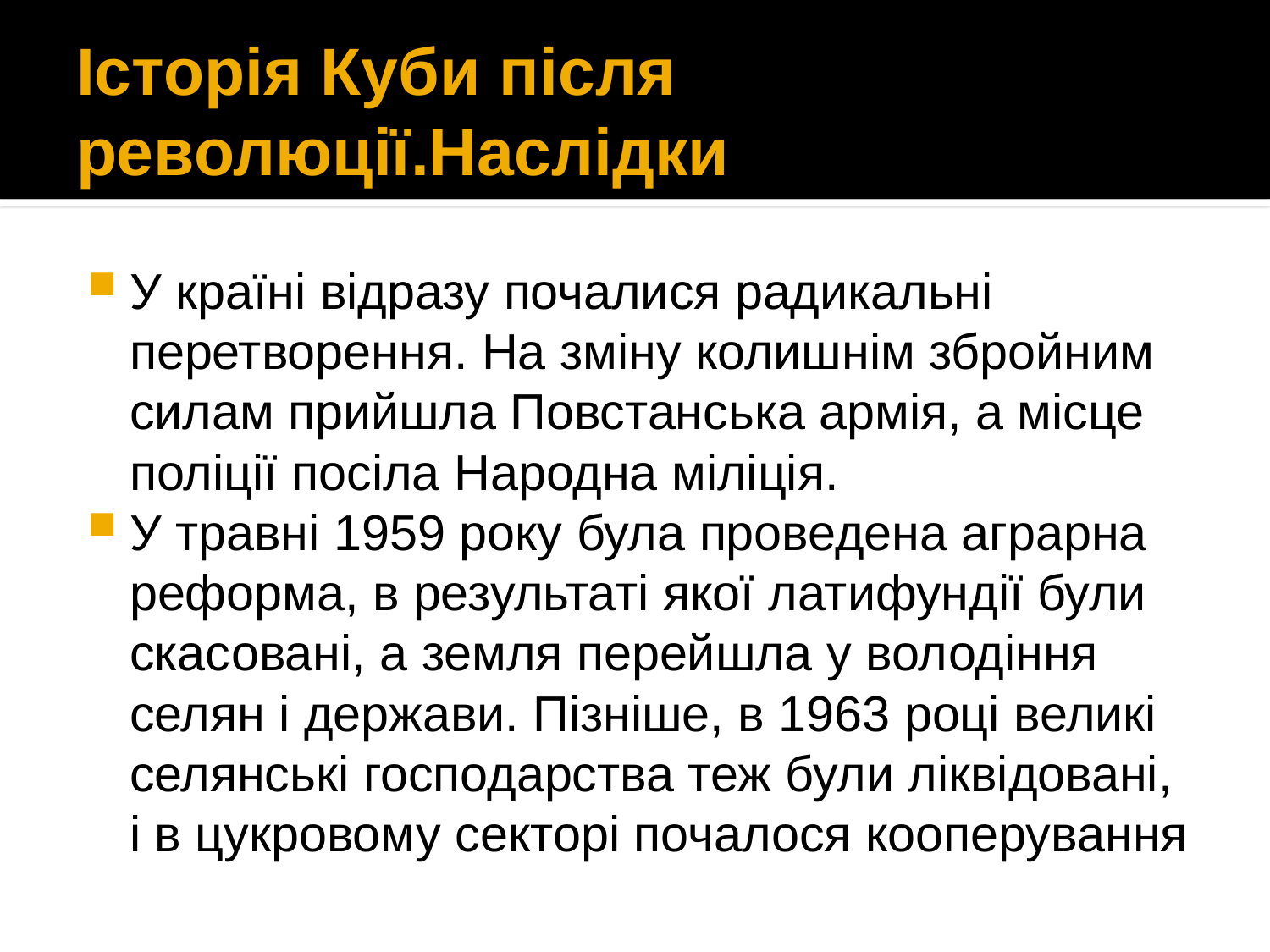

# Історія Куби після революції.Наслідки
У країні відразу почалися радикальні перетворення. На зміну колишнім збройним силам прийшла Повстанська армія, а місце поліції посіла Народна міліція.
У травні 1959 року була проведена аграрна реформа, в результаті якої латифундії були скасовані, а земля перейшла у володіння селян і держави. Пізніше, в 1963 році великі селянські господарства теж були ліквідовані, і в цукровому секторі почалося кооперування